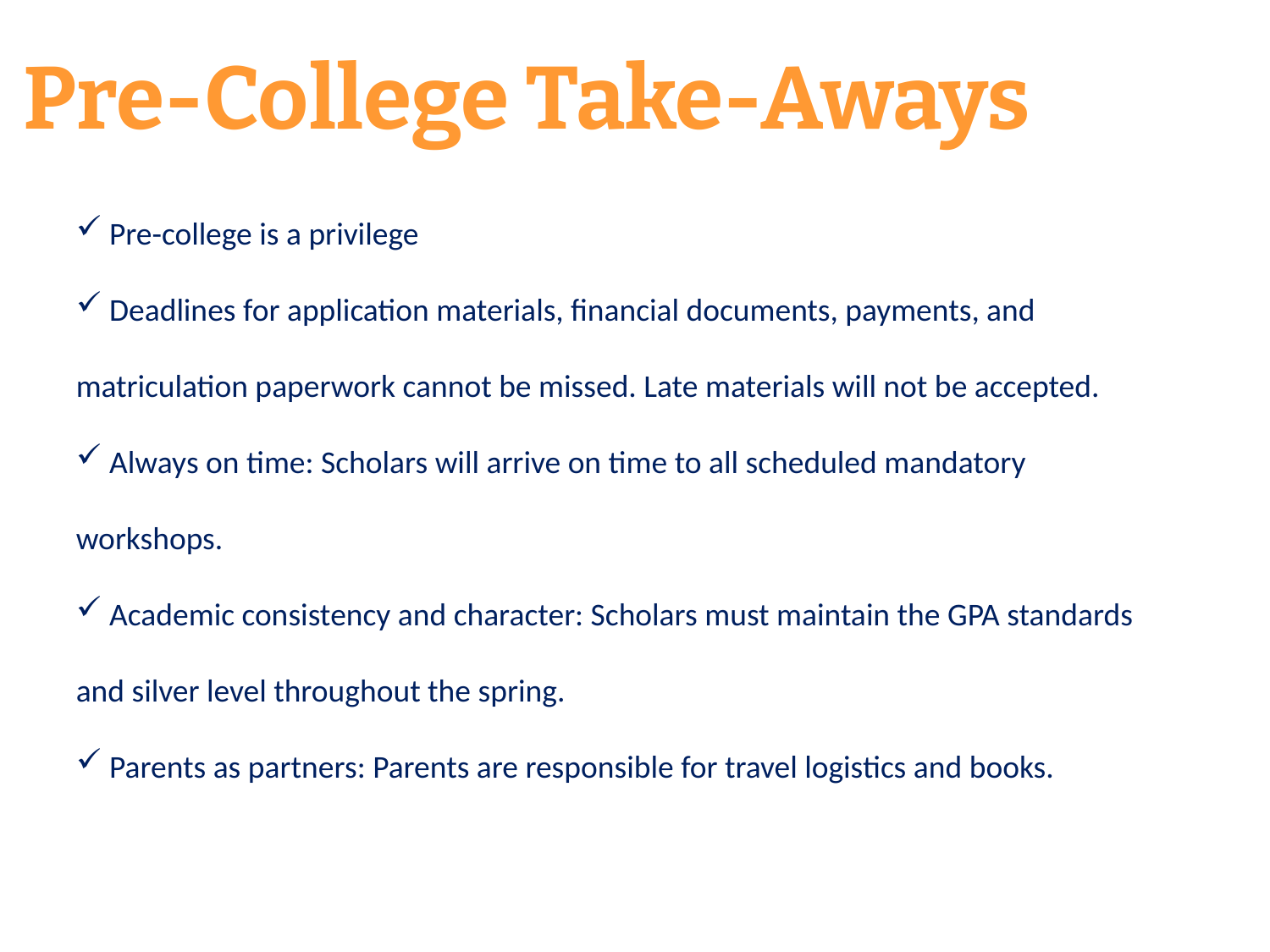

# Pre-College Take-Aways
 Pre-college is a privilege
 Deadlines for application materials, financial documents, payments, and matriculation paperwork cannot be missed. Late materials will not be accepted.
 Always on time: Scholars will arrive on time to all scheduled mandatory workshops.
 Academic consistency and character: Scholars must maintain the GPA standards and silver level throughout the spring.
 Parents as partners: Parents are responsible for travel logistics and books.